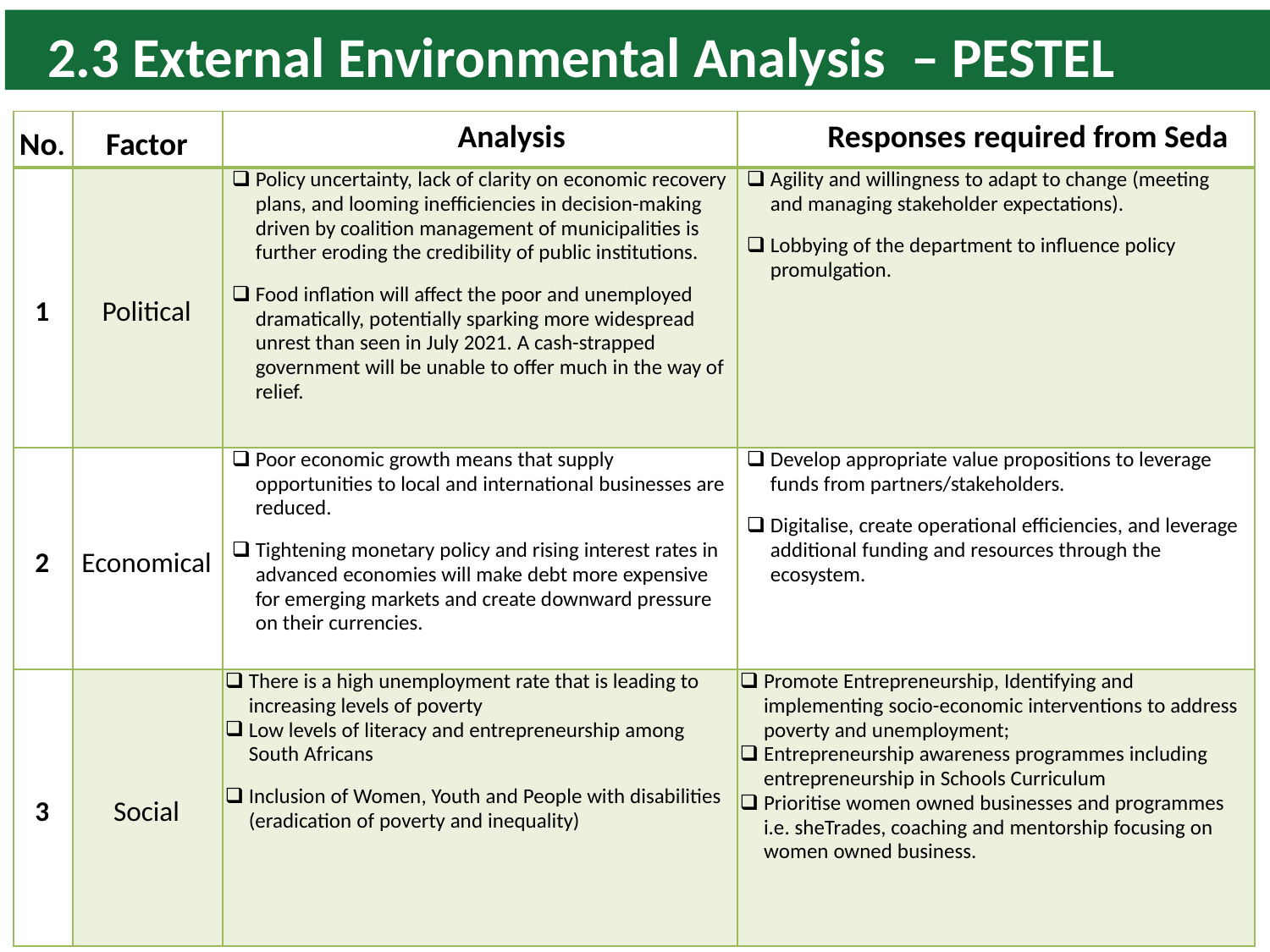

2.3 External Environmental Analysis  – PESTEL
| No. | Factor | Analysis | Responses required from Seda |
| --- | --- | --- | --- |
| 1 | Political | Policy uncertainty, lack of clarity on economic recovery plans, and looming inefficiencies in decision-making driven by coalition management of municipalities is further eroding the credibility of public institutions. Food inflation will affect the poor and unemployed dramatically, potentially sparking more widespread unrest than seen in July 2021. A cash-strapped government will be unable to offer much in the way of relief. | Agility and willingness to adapt to change (meeting and managing stakeholder expectations). Lobbying of the department to influence policy promulgation. |
| 2 | Economical | Poor economic growth means that supply opportunities to local and international businesses are reduced. Tightening monetary policy and rising interest rates in advanced economies will make debt more expensive for emerging markets and create downward pressure on their currencies. | Develop appropriate value propositions to leverage funds from partners/stakeholders. Digitalise, create operational efficiencies, and leverage additional funding and resources through the ecosystem. |
| 3 | Social | There is a high unemployment rate that is leading to increasing levels of poverty Low levels of literacy and entrepreneurship among South Africans Inclusion of Women, Youth and People with disabilities (eradication of poverty and inequality) | Promote Entrepreneurship, Identifying and implementing socio-economic interventions to address poverty and unemployment; Entrepreneurship awareness programmes including entrepreneurship in Schools Curriculum Prioritise women owned businesses and programmes i.e. sheTrades, coaching and mentorship focusing on women owned business. |